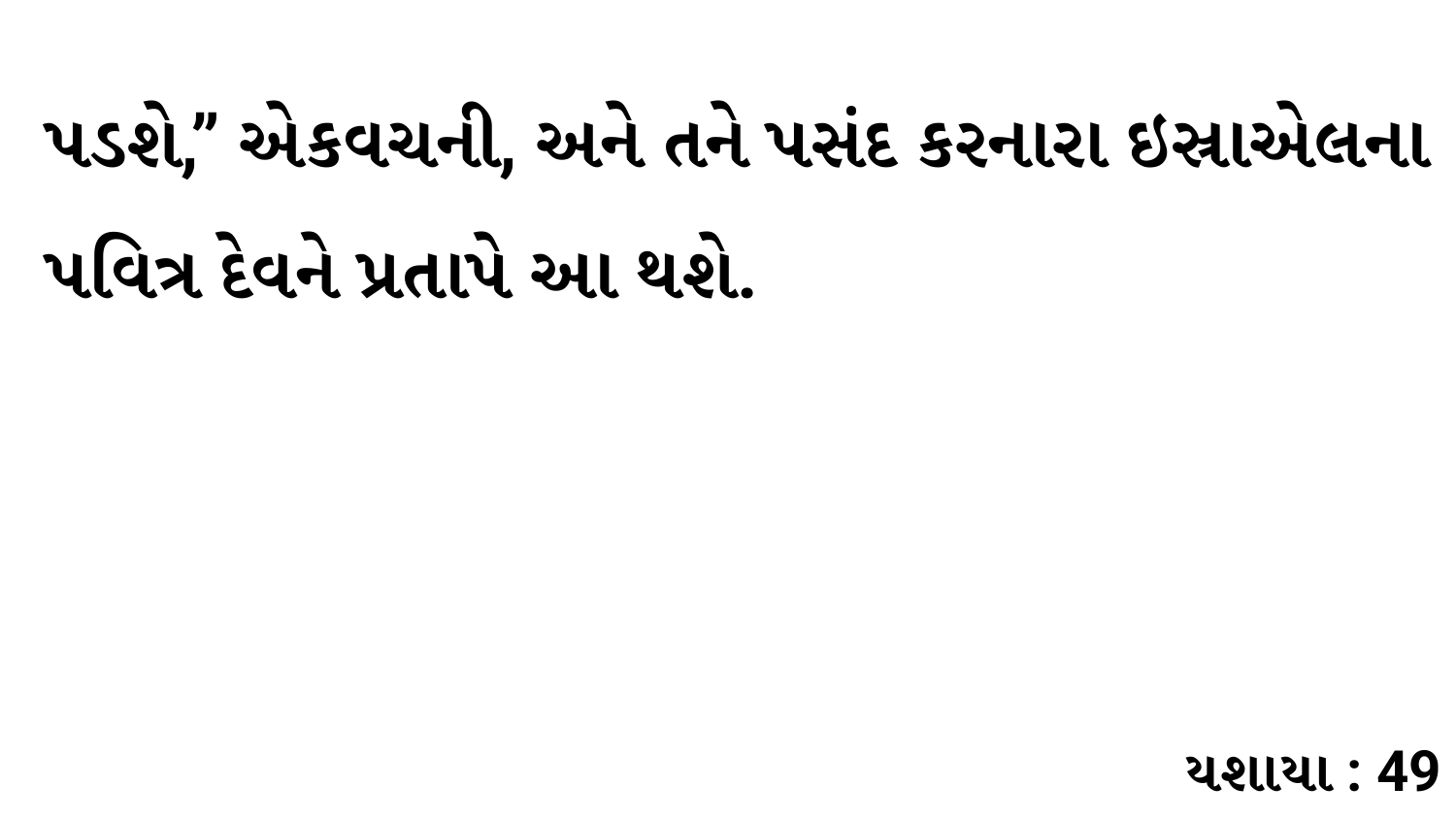

પડશે,” એકવચની, અને તને પસંદ કરનારા ઇસ્રાએલના પવિત્ર દેવને પ્રતાપે આ થશે.
યશાયા : 49